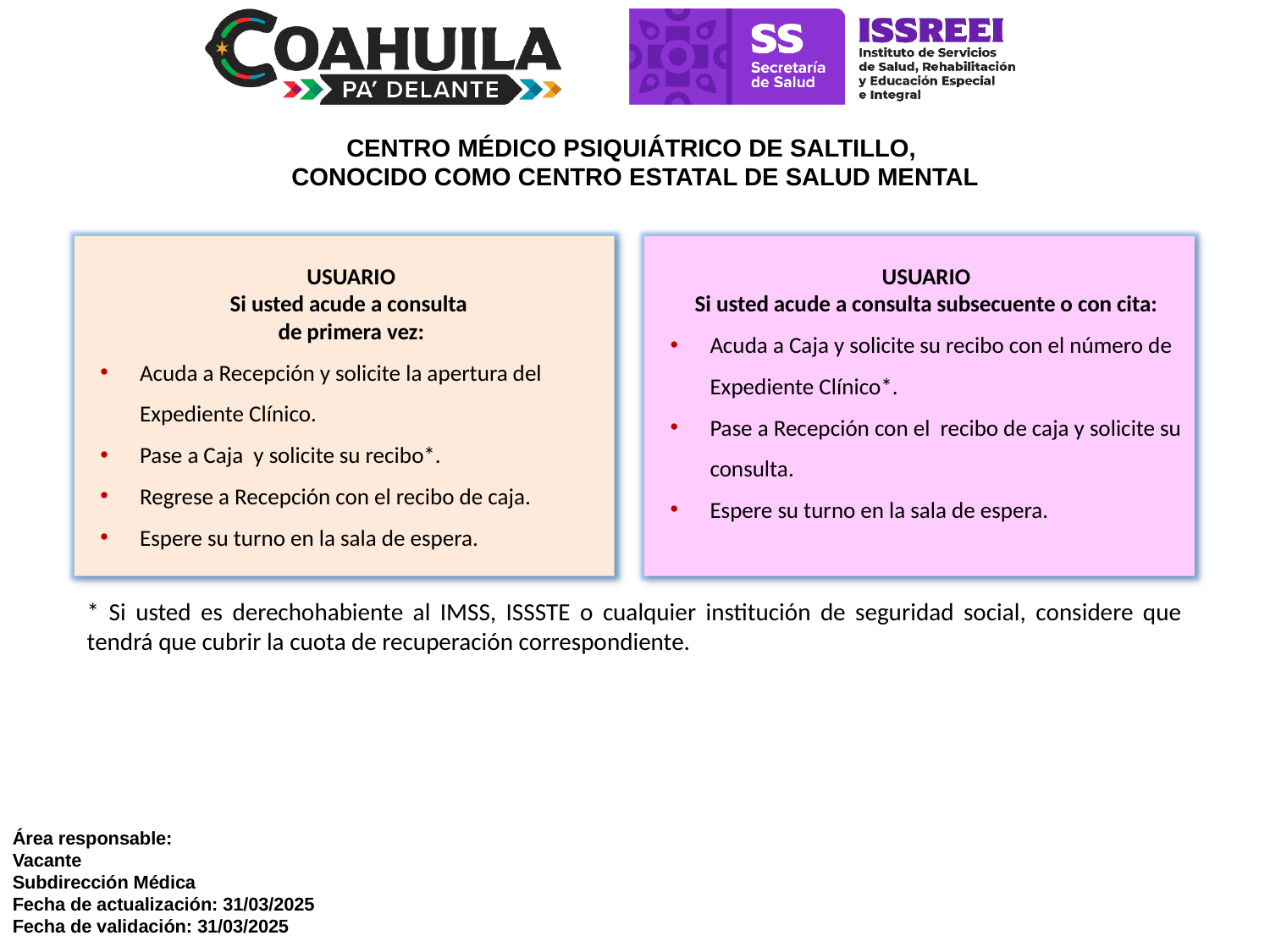

CENTRO MÉDICO PSIQUIÁTRICO DE SALTILLO,
CONOCIDO COMO CENTRO ESTATAL DE SALUD MENTAL
USUARIO
Si usted acude a consulta
de primera vez:
Acuda a Recepción y solicite la apertura del Expediente Clínico.
Pase a Caja  y solicite su recibo*.
Regrese a Recepción con el recibo de caja.
Espere su turno en la sala de espera.
USUARIO
Si usted acude a consulta subsecuente o con cita:
Acuda a Caja y solicite su recibo con el número de Expediente Clínico*.
Pase a Recepción con el  recibo de caja y solicite su consulta.
Espere su turno en la sala de espera.

* Si usted es derechohabiente al IMSS, ISSSTE o cualquier institución de seguridad social, considere que tendrá que cubrir la cuota de recuperación correspondiente.